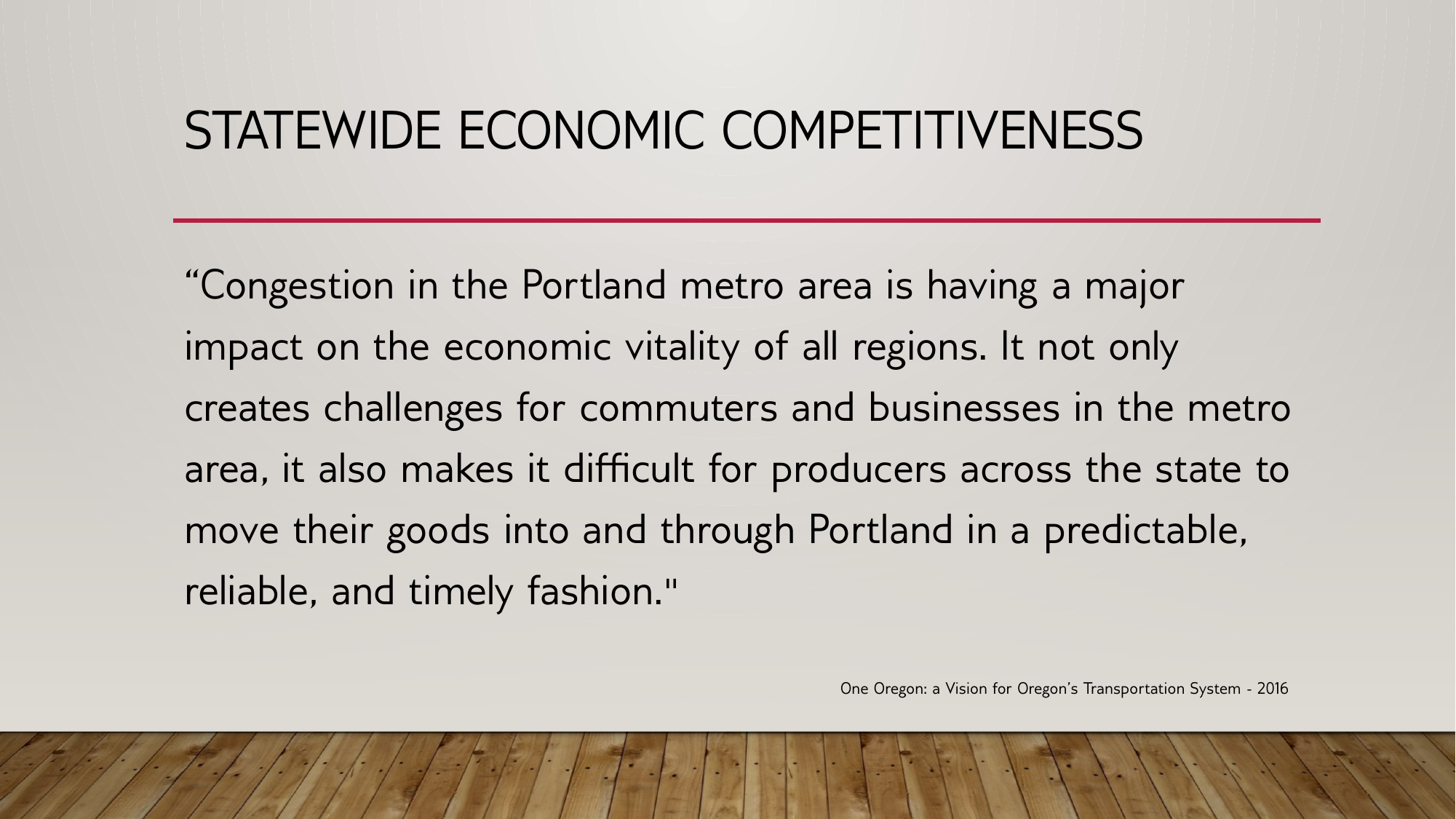

# Statewide Economic Competitiveness
“Congestion in the Portland metro area is having a major impact on the economic vitality of all regions. It not only creates challenges for commuters and businesses in the metro area, it also makes it difficult for producers across the state to move their goods into and through Portland in a predictable, reliable, and timely fashion."
One Oregon: a Vision for Oregon’s Transportation System - 2016